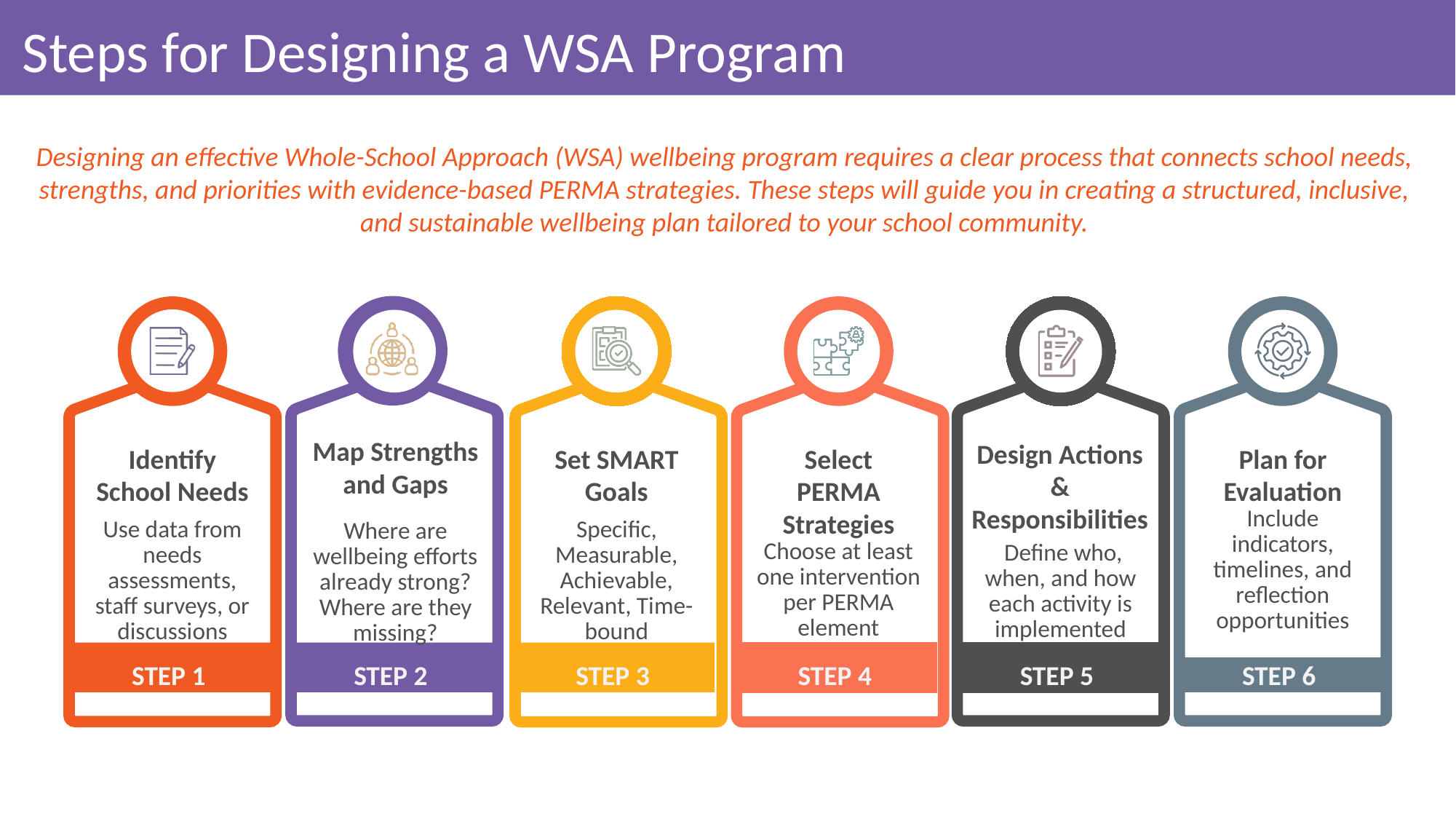

Steps for Designing a WSA Program
Designing an effective Whole-School Approach (WSA) wellbeing program requires a clear process that connects school needs, strengths, and priorities with evidence-based PERMA strategies. These steps will guide you in creating a structured, inclusive, and sustainable wellbeing plan tailored to your school community.

Map Strengths and Gaps
Design Actions & Responsibilities
Identify School Needs
Set SMART Goals
Select PERMA Strategies
Plan for Evaluation
Include indicators, timelines, and reflection opportunities
Specific, Measurable, Achievable, Relevant, Time-bound
Use data from needs assessments, staff surveys, or discussions
Where are wellbeing efforts already strong? Where are they missing?
Choose at least one intervention per PERMA element
 Define who, when, and how each activity is implemented

STEP 1
STEP 2
STEP 3
STEP 4
STEP 5
STEP 6